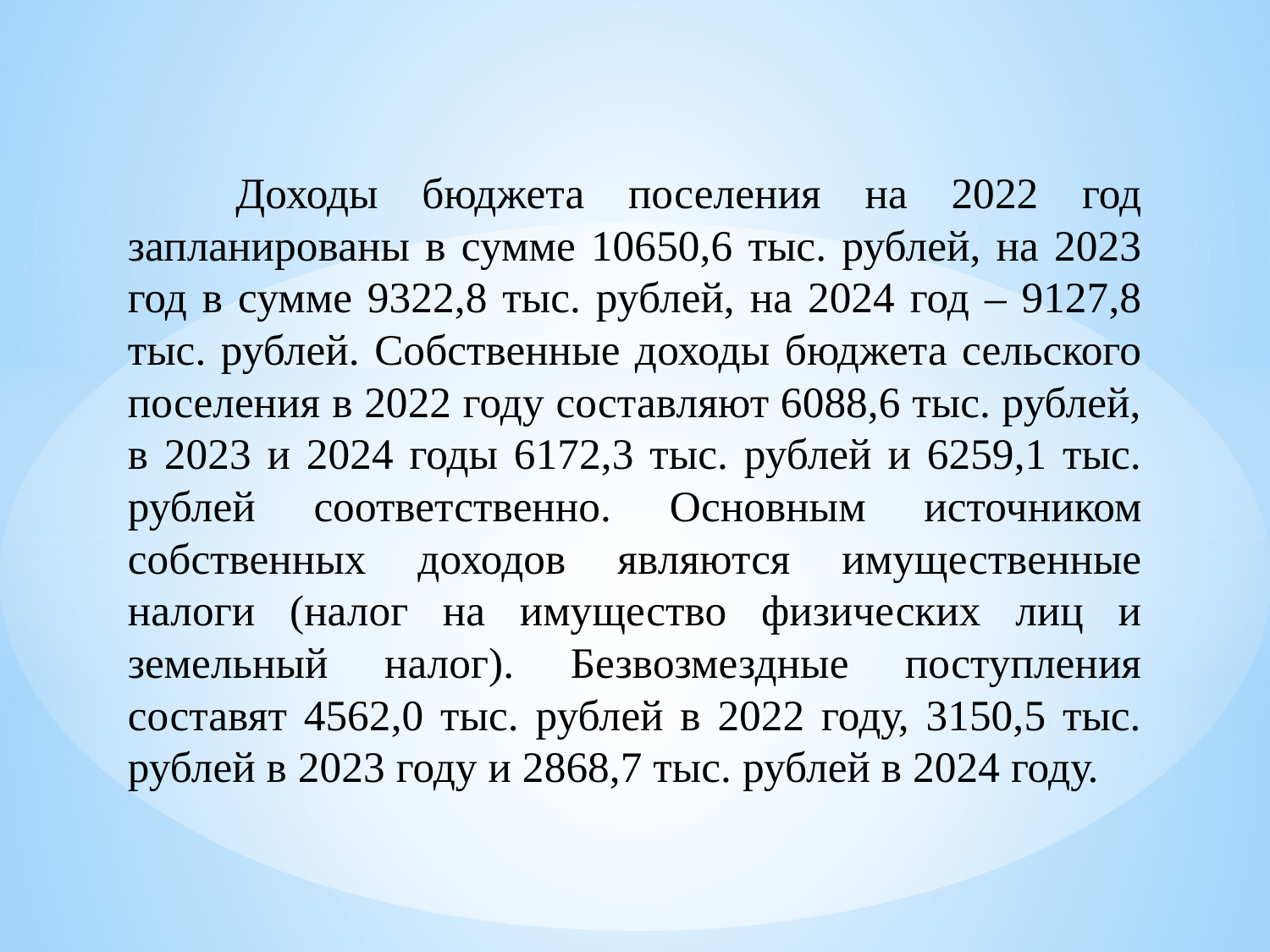

Доходы бюджета поселения на 2022 год запланированы в сумме 10650,6 тыс. рублей, на 2023 год в сумме 9322,8 тыс. рублей, на 2024 год – 9127,8 тыс. рублей. Собственные доходы бюджета сельского поселения в 2022 году составляют 6088,6 тыс. рублей, в 2023 и 2024 годы 6172,3 тыс. рублей и 6259,1 тыс. рублей соответственно. Основным источником собственных доходов являются имущественные налоги (налог на имущество физических лиц и земельный налог). Безвозмездные поступления составят 4562,0 тыс. рублей в 2022 году, 3150,5 тыс. рублей в 2023 году и 2868,7 тыс. рублей в 2024 году.